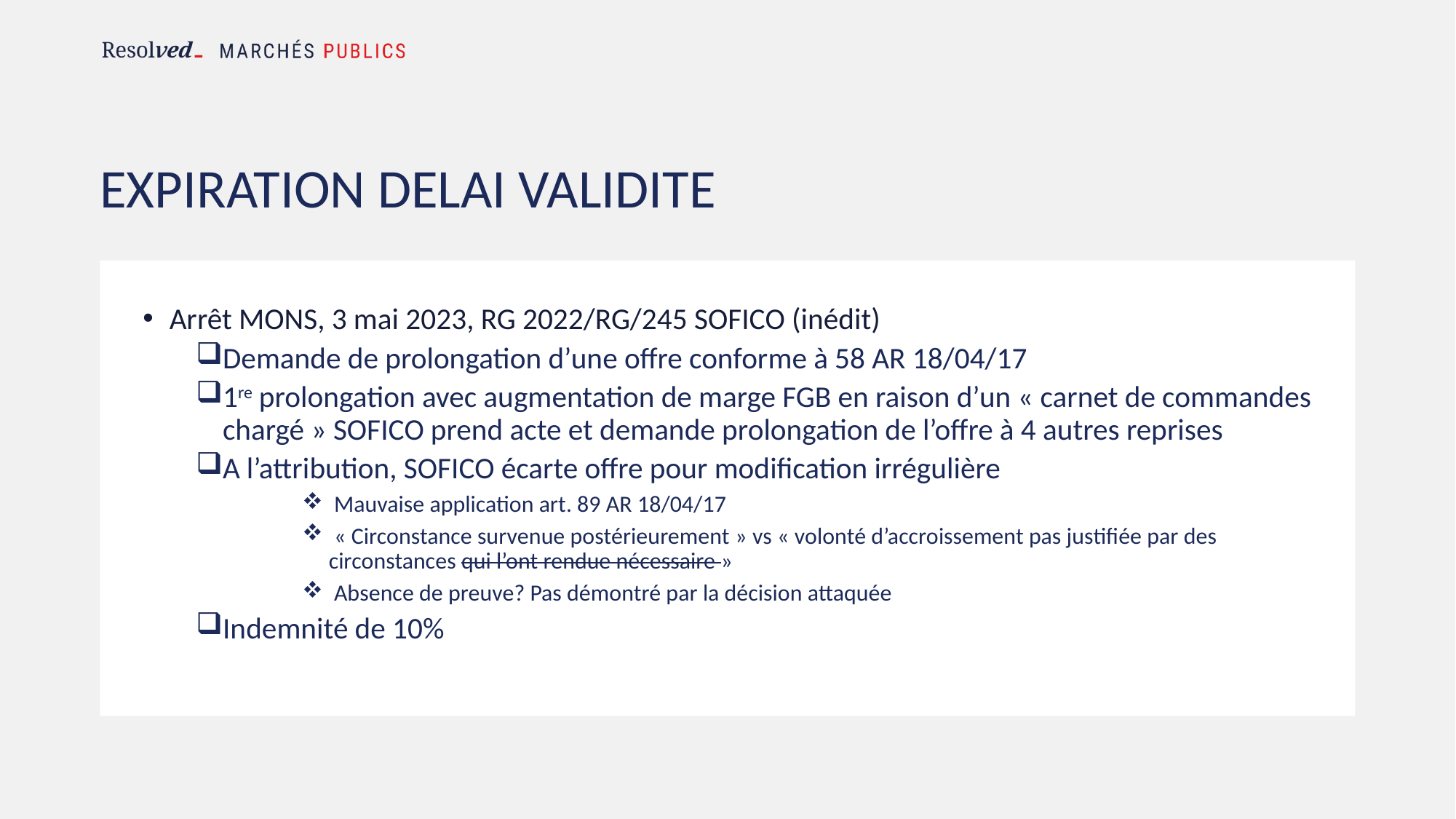

# EXPIRATION DELAI VALIDITE
Arrêt MONS, 3 mai 2023, RG 2022/RG/245 SOFICO (inédit)
Demande de prolongation d’une offre conforme à 58 AR 18/04/17
1re prolongation avec augmentation de marge FGB en raison d’un « carnet de commandes chargé » SOFICO prend acte et demande prolongation de l’offre à 4 autres reprises
A l’attribution, SOFICO écarte offre pour modification irrégulière
 Mauvaise application art. 89 AR 18/04/17
 « Circonstance survenue postérieurement » vs « volonté d’accroissement pas justifiée par des circonstances qui l’ont rendue nécessaire »
 Absence de preuve? Pas démontré par la décision attaquée
Indemnité de 10%